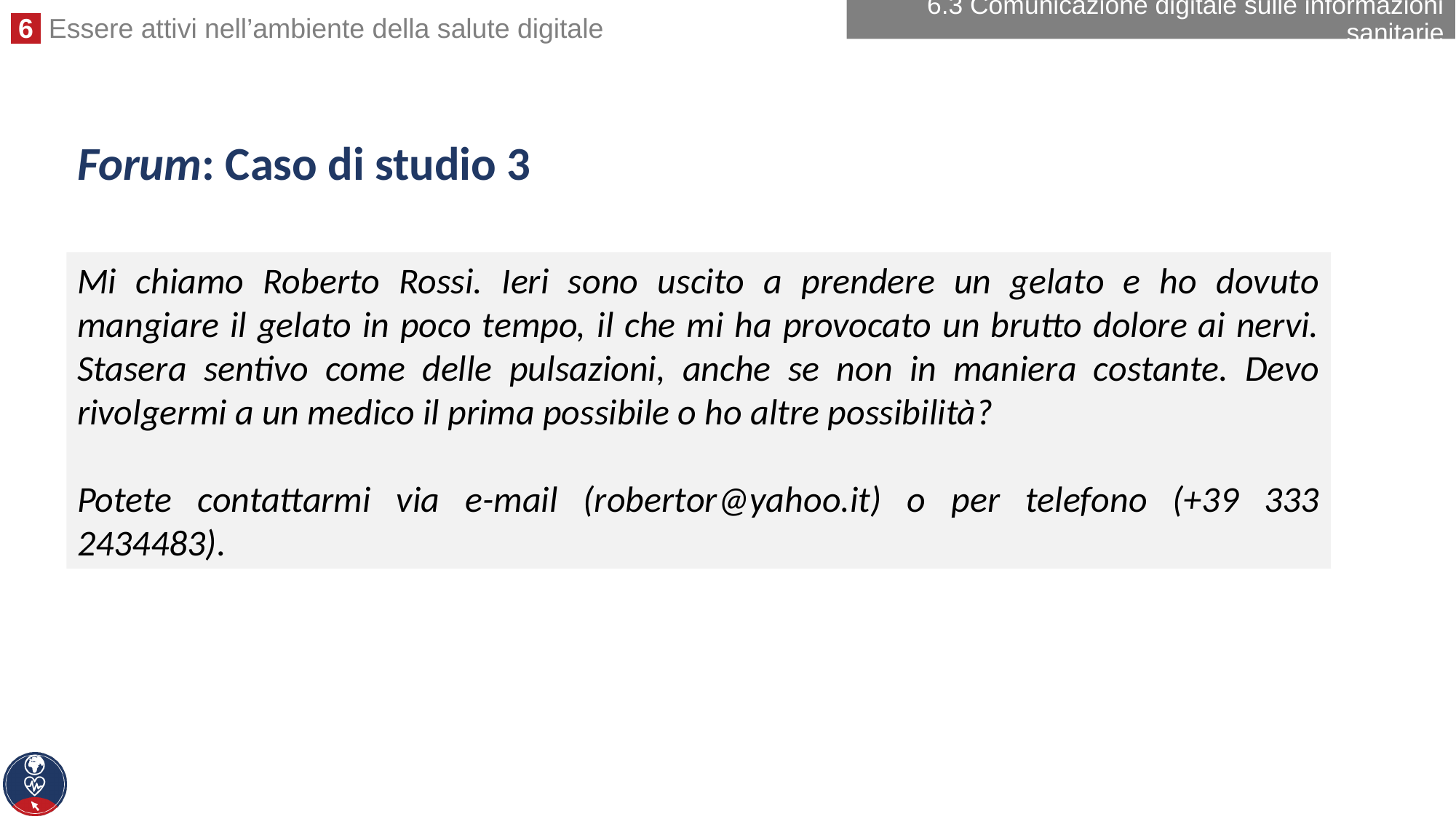

6.3 Comunicazione digitale sulle informazioni sanitarie
# Forum: Caso di studio 3
Mi chiamo Roberto Rossi. Ieri sono uscito a prendere un gelato e ho dovuto mangiare il gelato in poco tempo, il che mi ha provocato un brutto dolore ai nervi. Stasera sentivo come delle pulsazioni, anche se non in maniera costante. Devo rivolgermi a un medico il prima possibile o ho altre possibilità?

Potete contattarmi via e-mail (robertor@yahoo.it) o per telefono (+39 333 2434483).